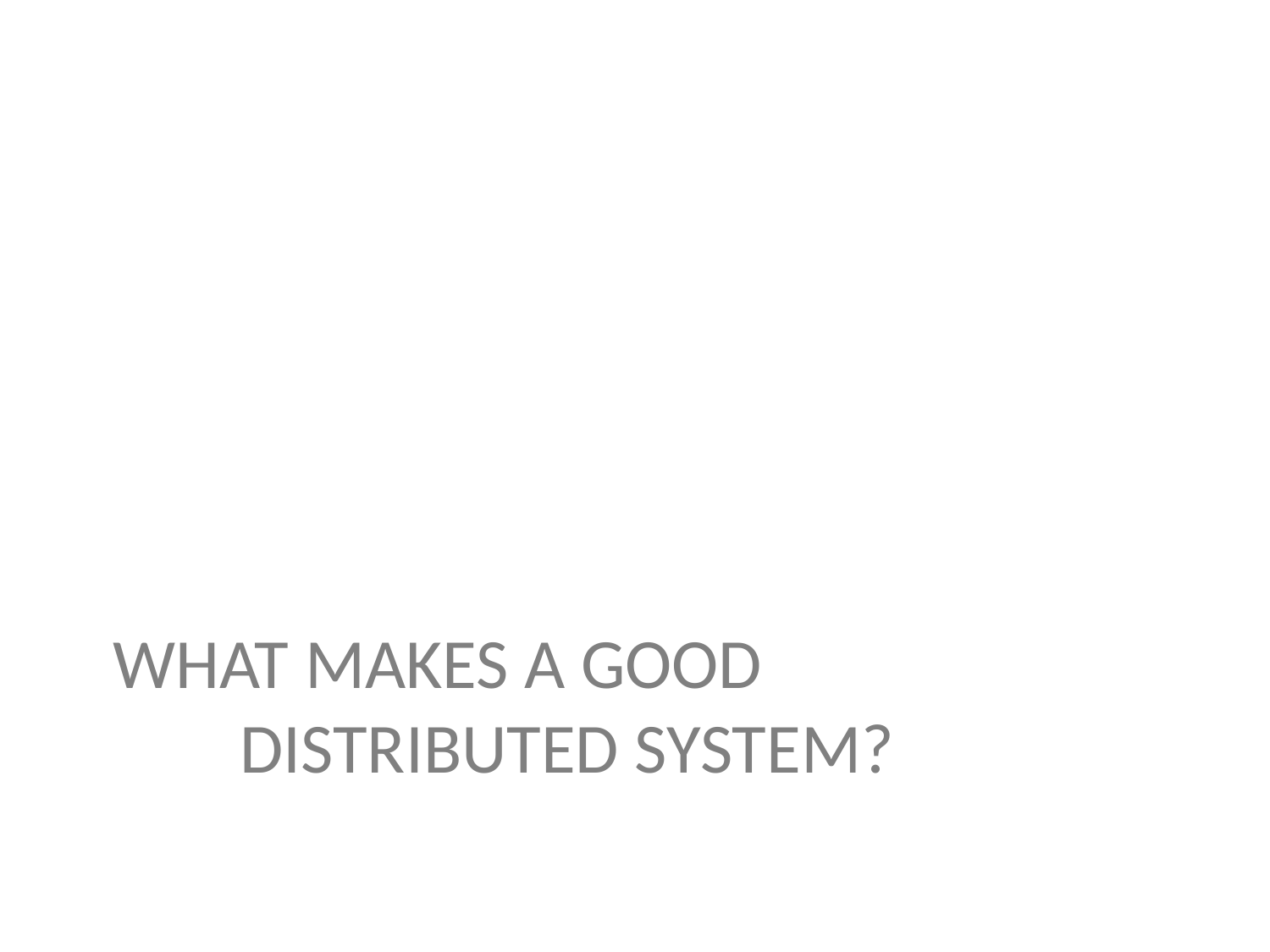

# What makes a good Distributed System?